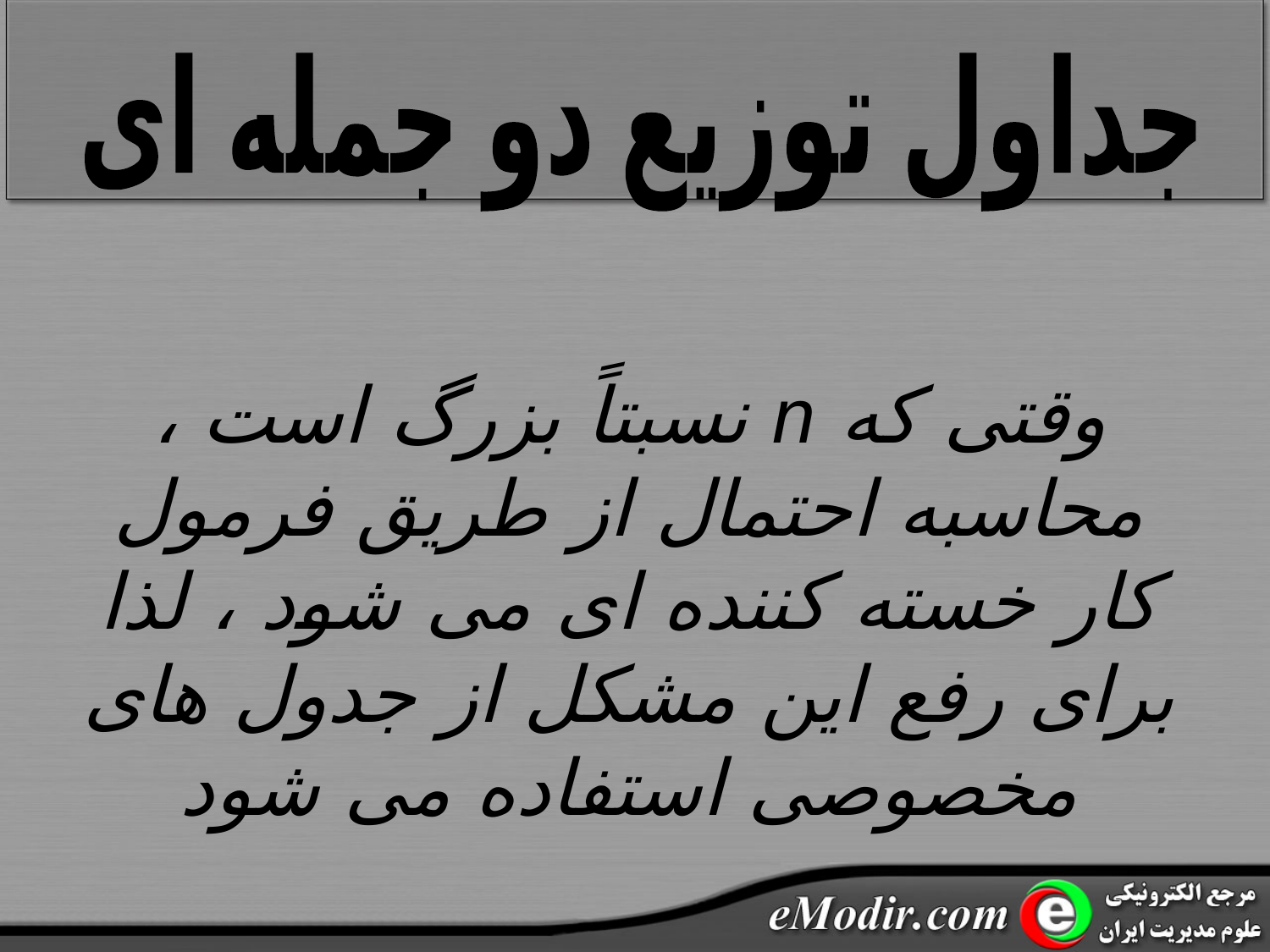

جداول توزیع دو جمله ای
وقتی که n نسبتاً بزرگ است ، محاسبه احتمال از طریق فرمول کار خسته کننده ای می شود ، لذا برای رفع این مشکل از جدول های مخصوصی استفاده می شود